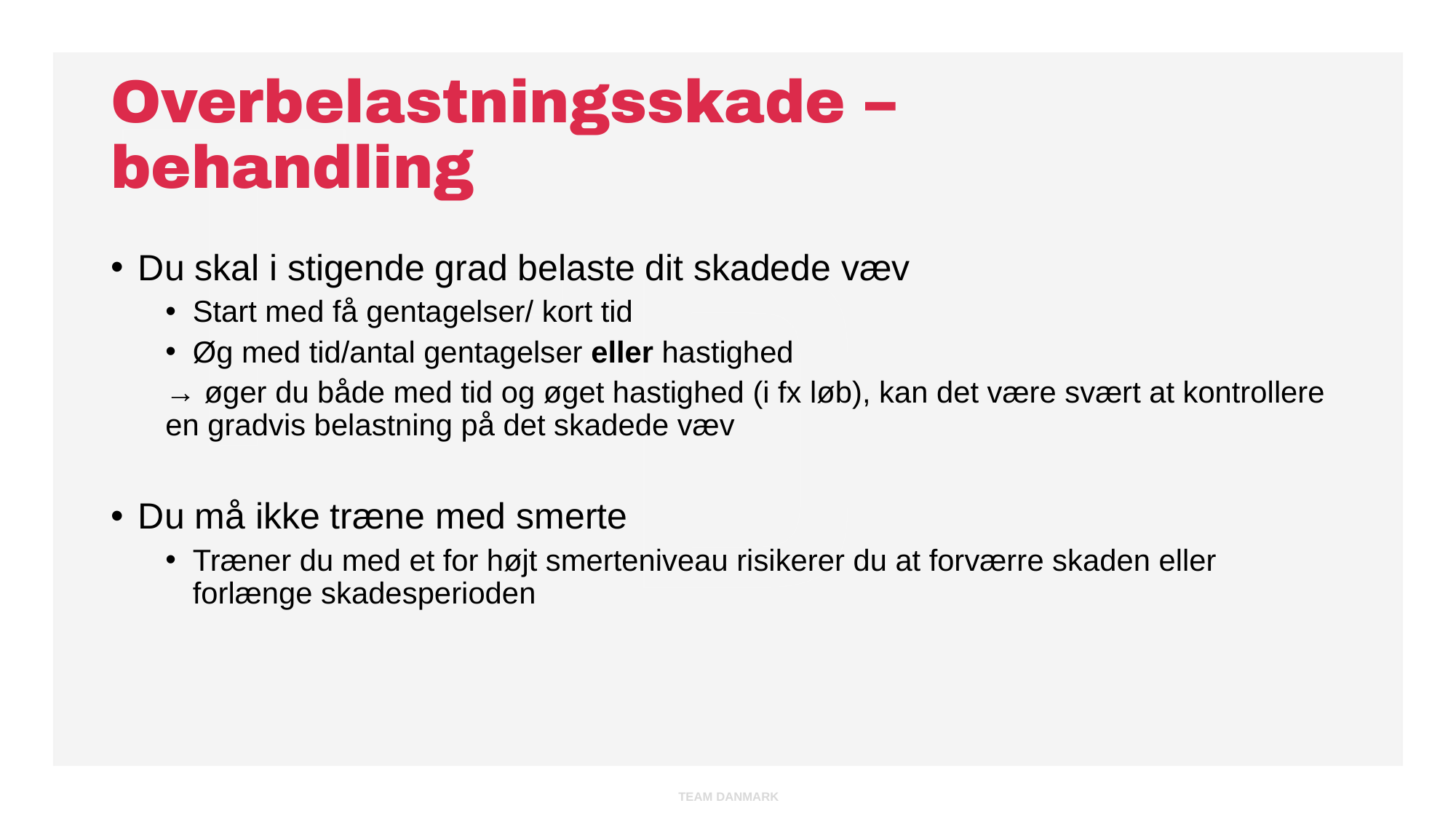

# Overbelastningsskade – behandling
Du skal i stigende grad belaste dit skadede væv
Start med få gentagelser/ kort tid
Øg med tid/antal gentagelser eller hastighed
→ øger du både med tid og øget hastighed (i fx løb), kan det være svært at kontrollere en gradvis belastning på det skadede væv

Du må ikke træne med smerte
Træner du med et for højt smerteniveau risikerer du at forværre skaden eller forlænge skadesperioden
TEAM DANMARK